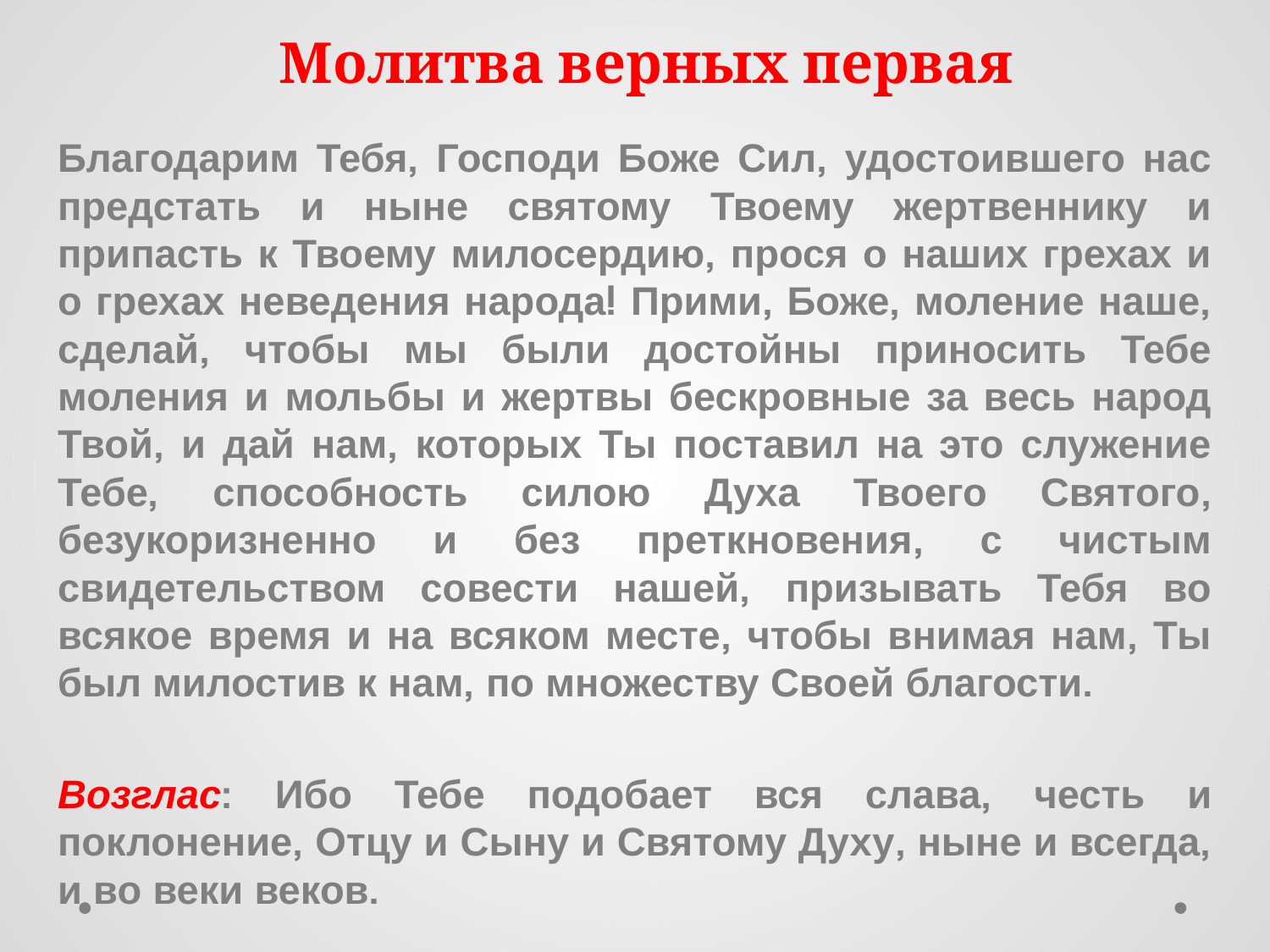

# Молитва верных первая
Благодарим Тебя, Господи Боже Сил, удостоившего нас предстать и ныне святому Твоему жертвеннику и припасть к Твоему милосердию, прося о наших грехах и о грехах неведения народа! Прими, Боже, моление наше, сделай, чтобы мы были достойны приносить Тебе моления и мольбы и жертвы бескровные за весь народ Твой, и дай нам, которых Ты поставил на это служение Тебе, способность силою Духа Твоего Святого, безукоризненно и без преткновения, с чистым свидетельством совести нашей, призывать Тебя во всякое время и на всяком месте, чтобы внимая нам, Ты был милостив к нам, по множеству Своей благости.

Возглас: Ибо Тебе подобает вся слава, честь и поклонение, Отцу и Сыну и Святому Духу, ныне и всегда, и во веки веков.